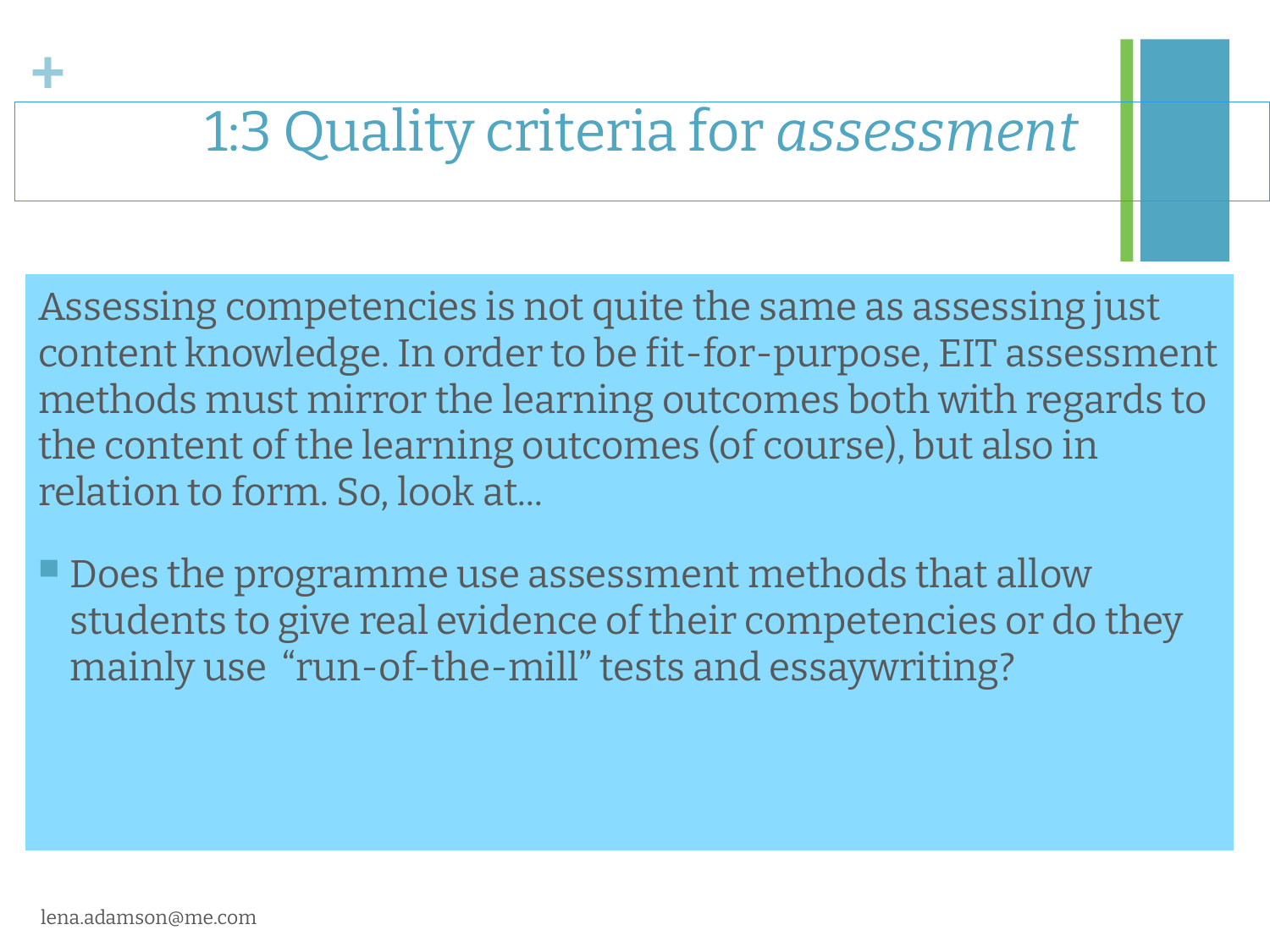

# 1:3 Quality criteria for assessment
Assessing competencies is not quite the same as assessing just content knowledge. In order to be fit-for-purpose, EIT assessment methods must mirror the learning outcomes both with regards to the content of the learning outcomes (of course), but also in relation to form. So, look at...
Does the programme use assessment methods that allow students to give real evidence of their competencies or do they mainly use  “run-of-the-mill” tests and essaywriting?
lena.adamson@me.com